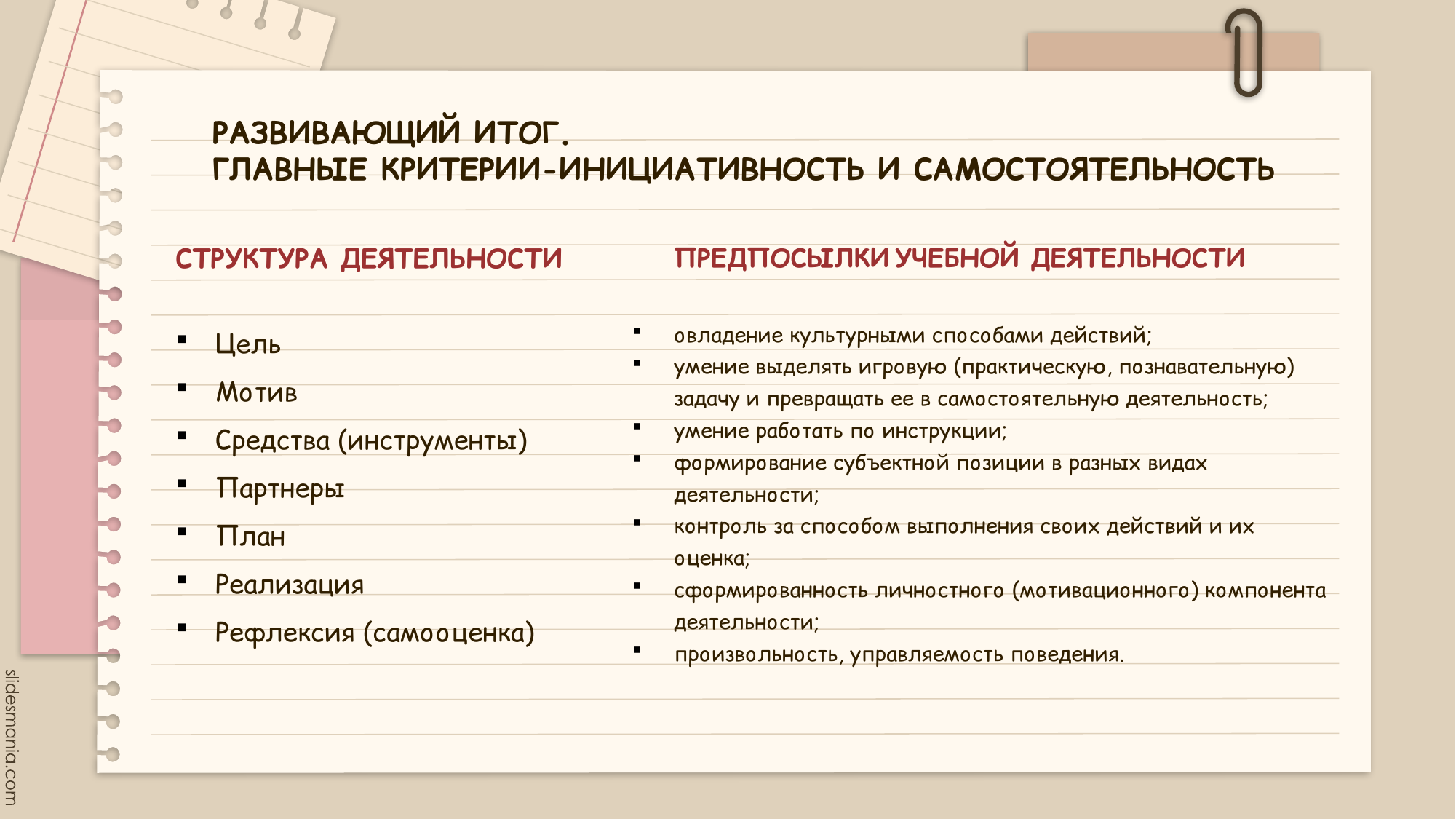

# РАЗВИВАЮЩИЙ ИТОГ. ГЛАВНЫЕ КРИТЕРИИ-ИНИЦИАТИВНОСТЬ И САМОСТОЯТЕЛЬНОСТЬ
СТРУКТУРА ДЕЯТЕЛЬНОСТИ

Цель
Мотив
Средства (инструменты)
Партнеры
План
Реализация
Рефлексия (самооценка)
ПРЕДПОСЫЛКИ УЧЕБНОЙ ДЕЯТЕЛЬНОСТИ
овладение культурными способами действий;
умение выделять игровую (практическую, познавательную) задачу и превращать ее в самостоятельную деятельность;
умение работать по инструкции;
формирование субъектной позиции в разных видах деятельности;
контроль за способом выполнения своих действий и их оценка;
сформированность личностного (мотивационного) компонента деятельности;
произвольность, управляемость поведения.